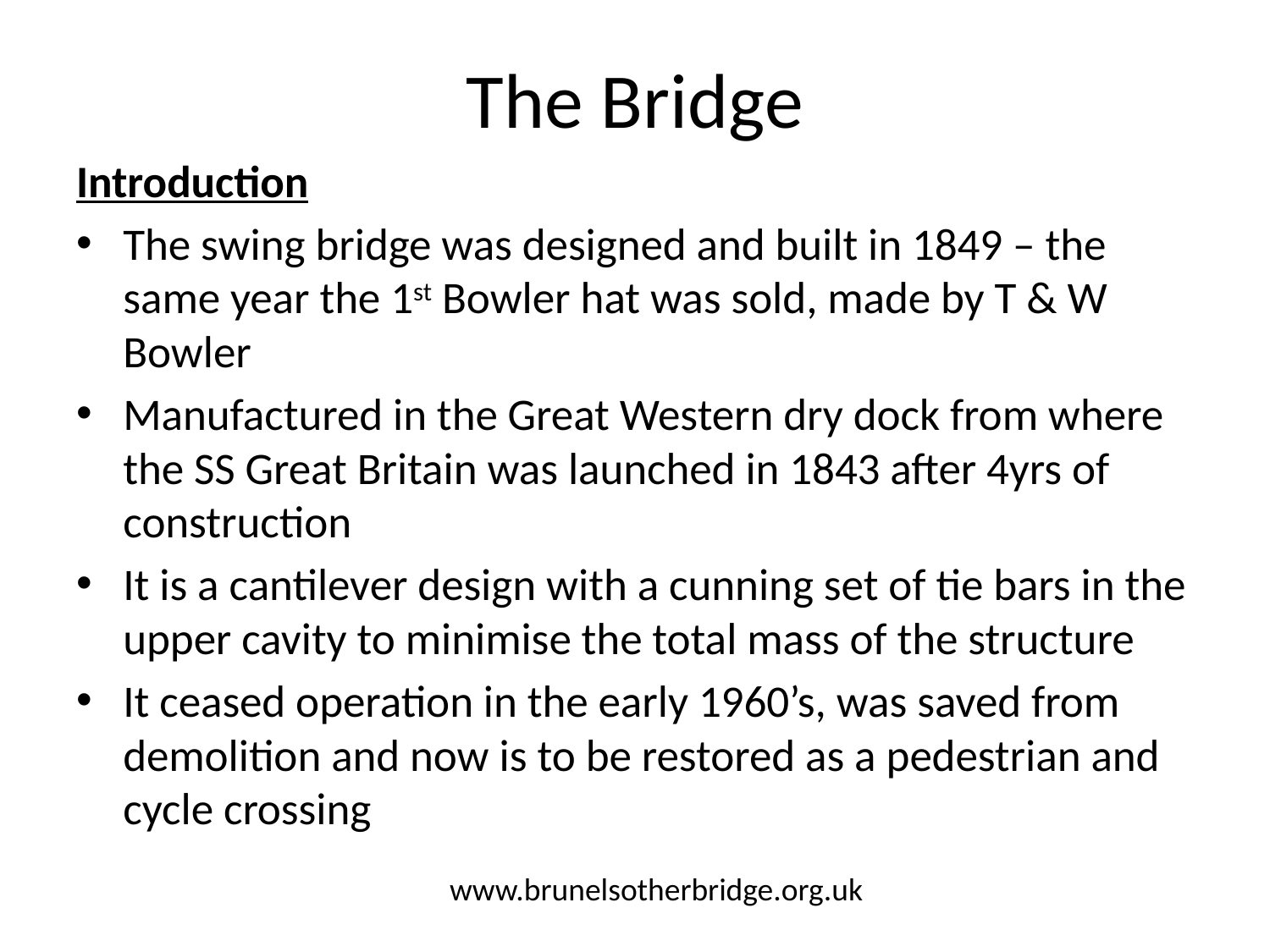

# The Bridge
Introduction
The swing bridge was designed and built in 1849 – the same year the 1st Bowler hat was sold, made by T & W Bowler
Manufactured in the Great Western dry dock from where the SS Great Britain was launched in 1843 after 4yrs of construction
It is a cantilever design with a cunning set of tie bars in the upper cavity to minimise the total mass of the structure
It ceased operation in the early 1960’s, was saved from demolition and now is to be restored as a pedestrian and cycle crossing

www.brunelsotherbridge.org.uk